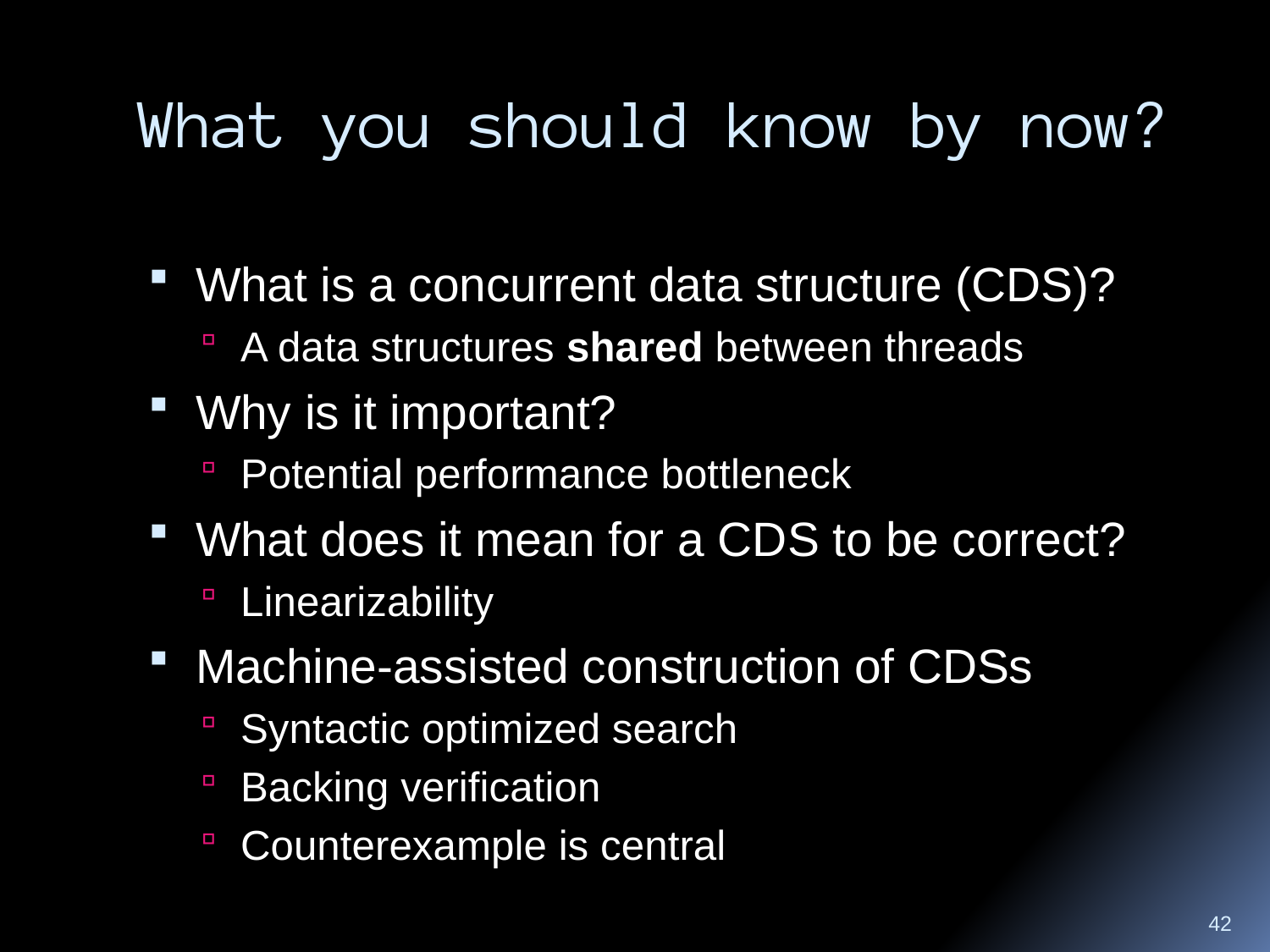

# What you should know by now?
What is a concurrent data structure (CDS)?
A data structures shared between threads
Why is it important?
Potential performance bottleneck
What does it mean for a CDS to be correct?
Linearizability
Machine-assisted construction of CDSs
Syntactic optimized search
Backing verification
Counterexample is central

42